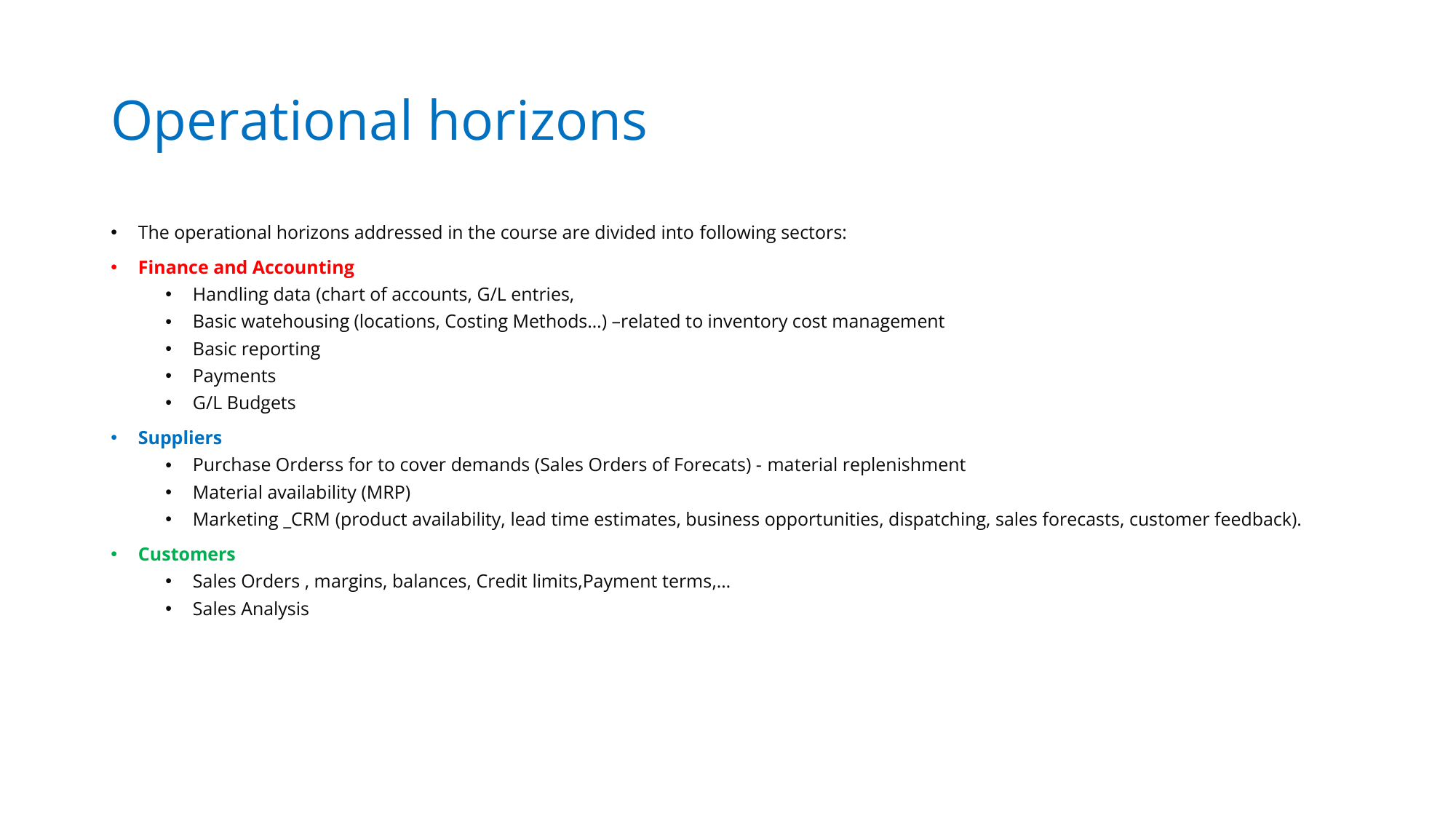

# Operational horizons
The operational horizons addressed in the course are divided into following sectors:
Finance and Accounting
Handling data (chart of accounts, G/L entries,
Basic watehousing (locations, Costing Methods…) –related to inventory cost management
Basic reporting
Payments
G/L Budgets
Suppliers
Purchase Orderss for to cover demands (Sales Orders of Forecats) - material replenishment
Material availability (MRP)
Marketing _CRM (product availability, lead time estimates, business opportunities, dispatching, sales forecasts, customer feedback).
Customers
Sales Orders , margins, balances, Credit limits,Payment terms,…
Sales Analysis